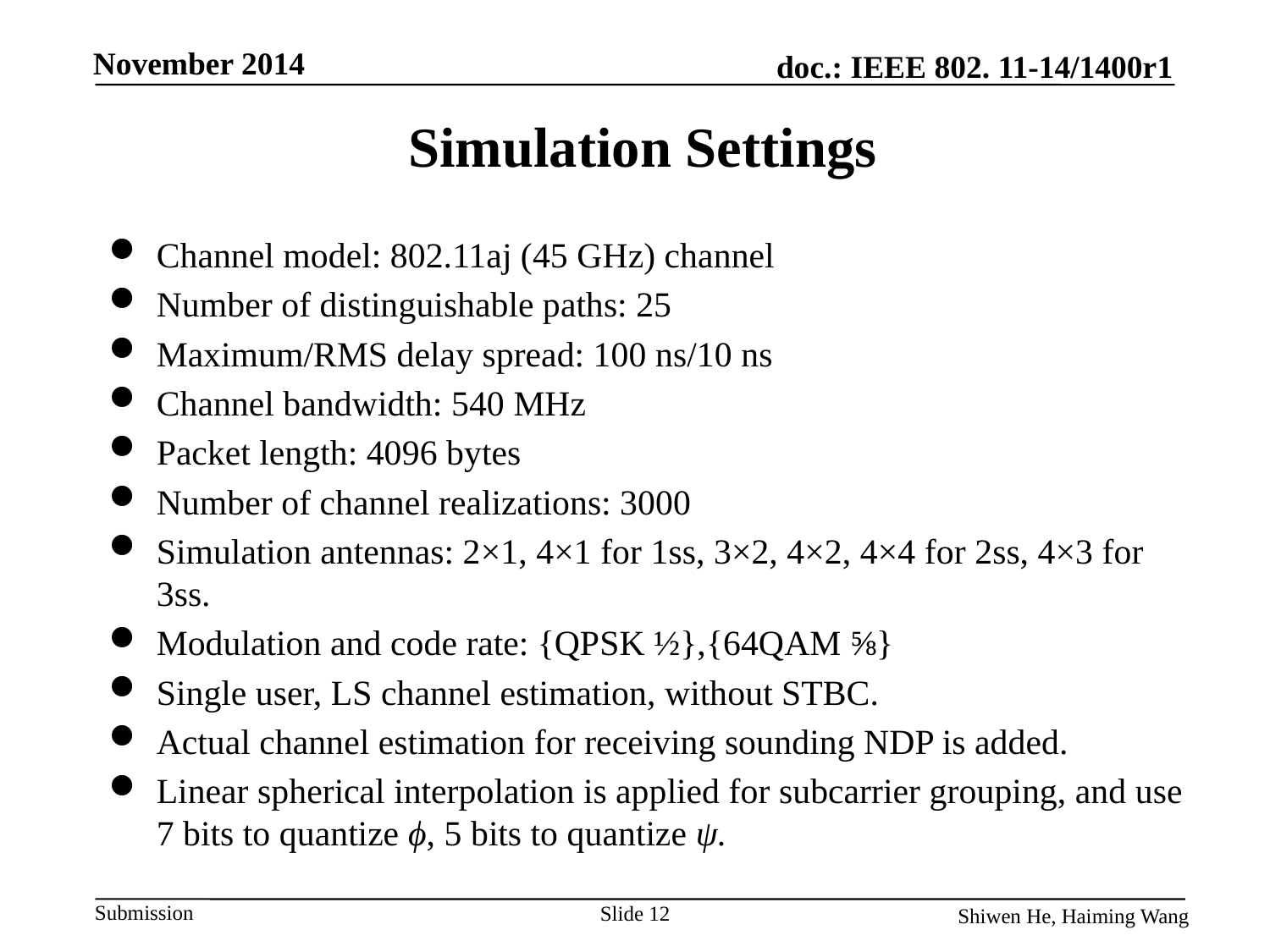

# Simulation Settings
Channel model: 802.11aj (45 GHz) channel
Number of distinguishable paths: 25
Maximum/RMS delay spread: 100 ns/10 ns
Channel bandwidth: 540 MHz
Packet length: 4096 bytes
Number of channel realizations: 3000
Simulation antennas: 2×1, 4×1 for 1ss, 3×2, 4×2, 4×4 for 2ss, 4×3 for 3ss.
Modulation and code rate: {QPSK ½},{64QAM ⅝}
Single user, LS channel estimation, without STBC.
Actual channel estimation for receiving sounding NDP is added.
Linear spherical interpolation is applied for subcarrier grouping, and use 7 bits to quantize ϕ, 5 bits to quantize ψ.